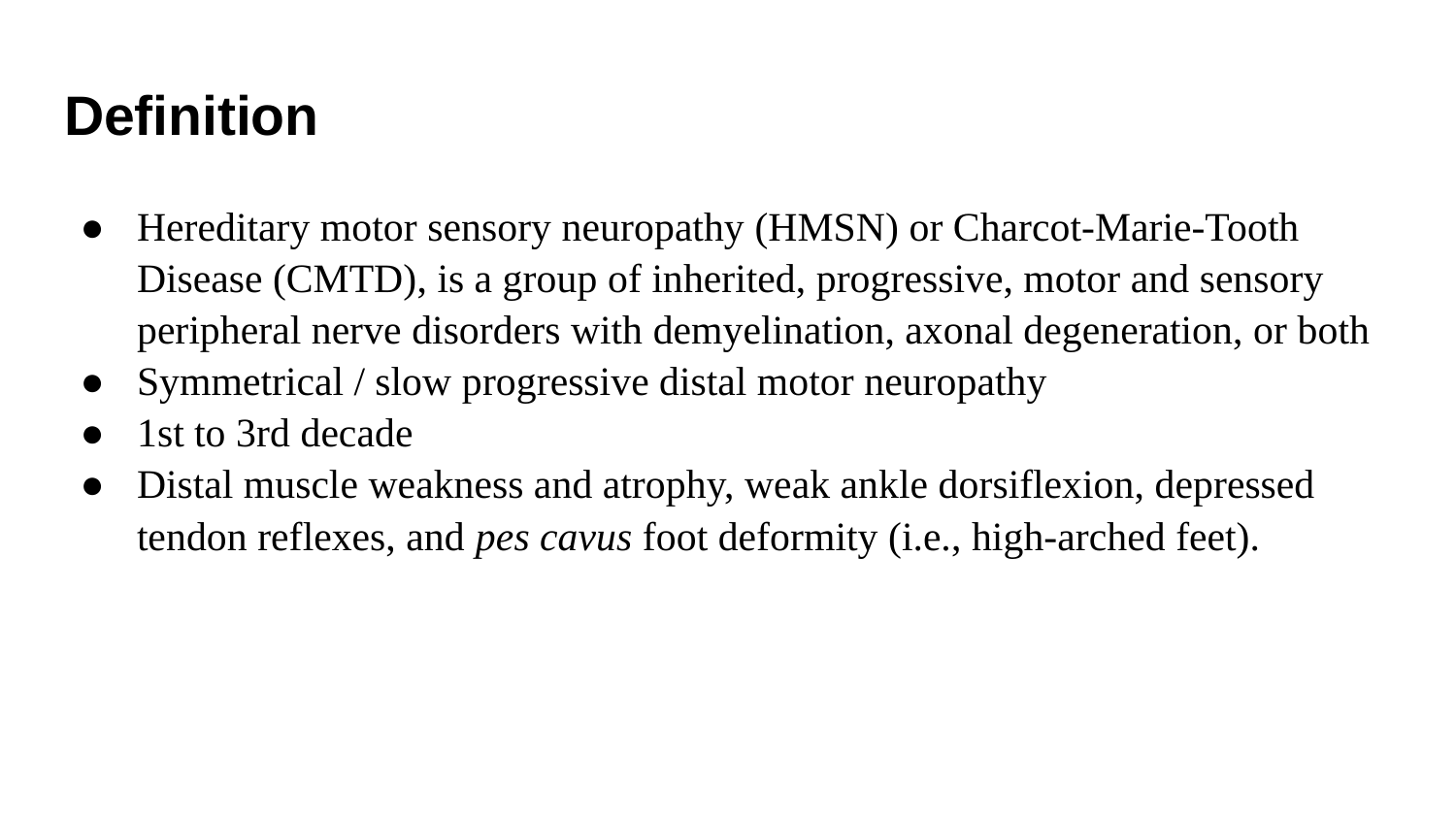

# Definition
Hereditary motor sensory neuropathy (HMSN) or Charcot-Marie-Tooth Disease (CMTD), is a group of inherited, progressive, motor and sensory peripheral nerve disorders with demyelination, axonal degeneration, or both
Symmetrical / slow progressive distal motor neuropathy
1st to 3rd decade
Distal muscle weakness and atrophy, weak ankle dorsiflexion, depressed tendon reflexes, and pes cavus foot deformity (i.e., high-arched feet).